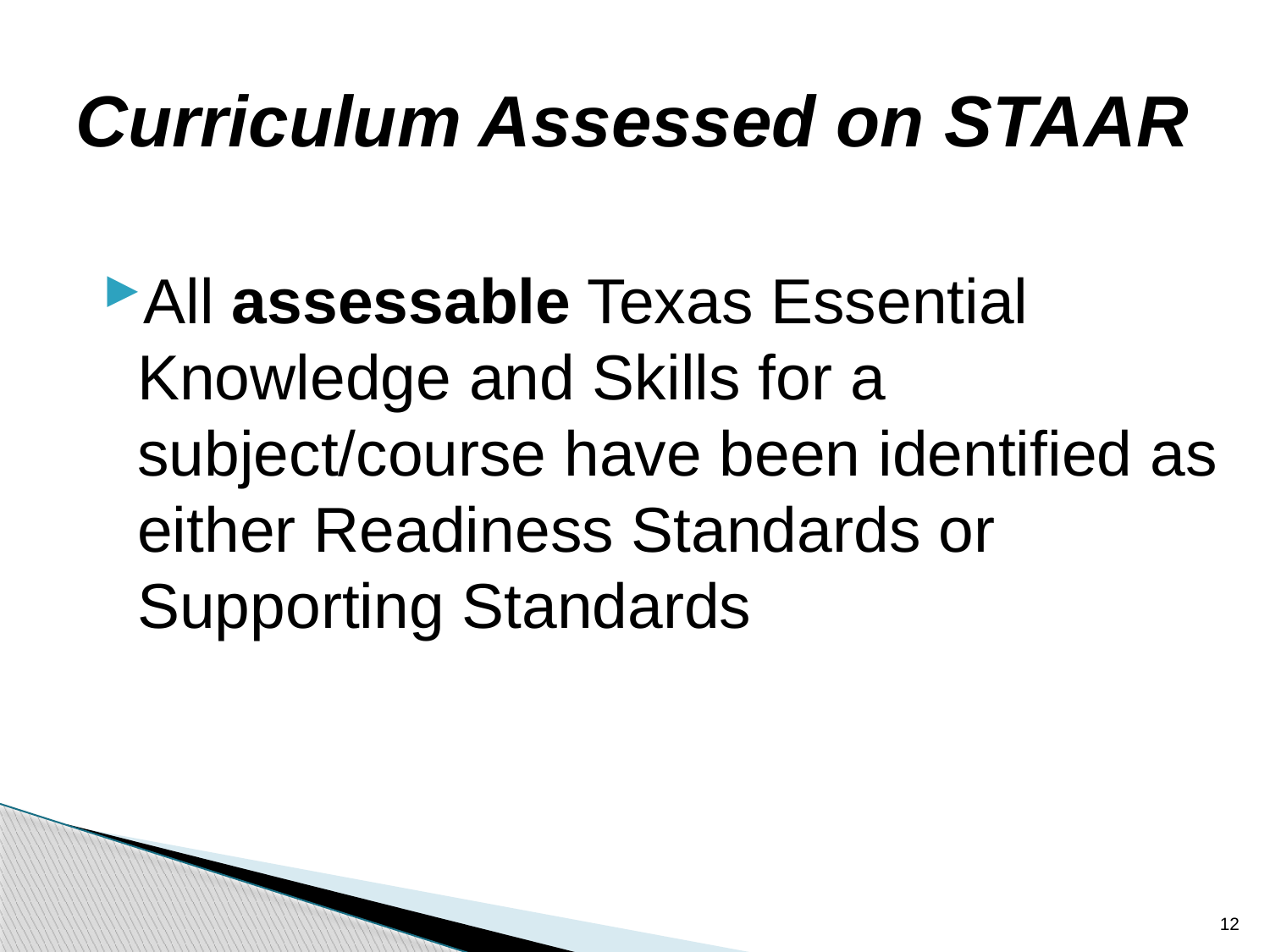

# Curriculum Assessed on STAAR
All assessable Texas Essential Knowledge and Skills for a subject/course have been identified as either Readiness Standards or Supporting Standards
12